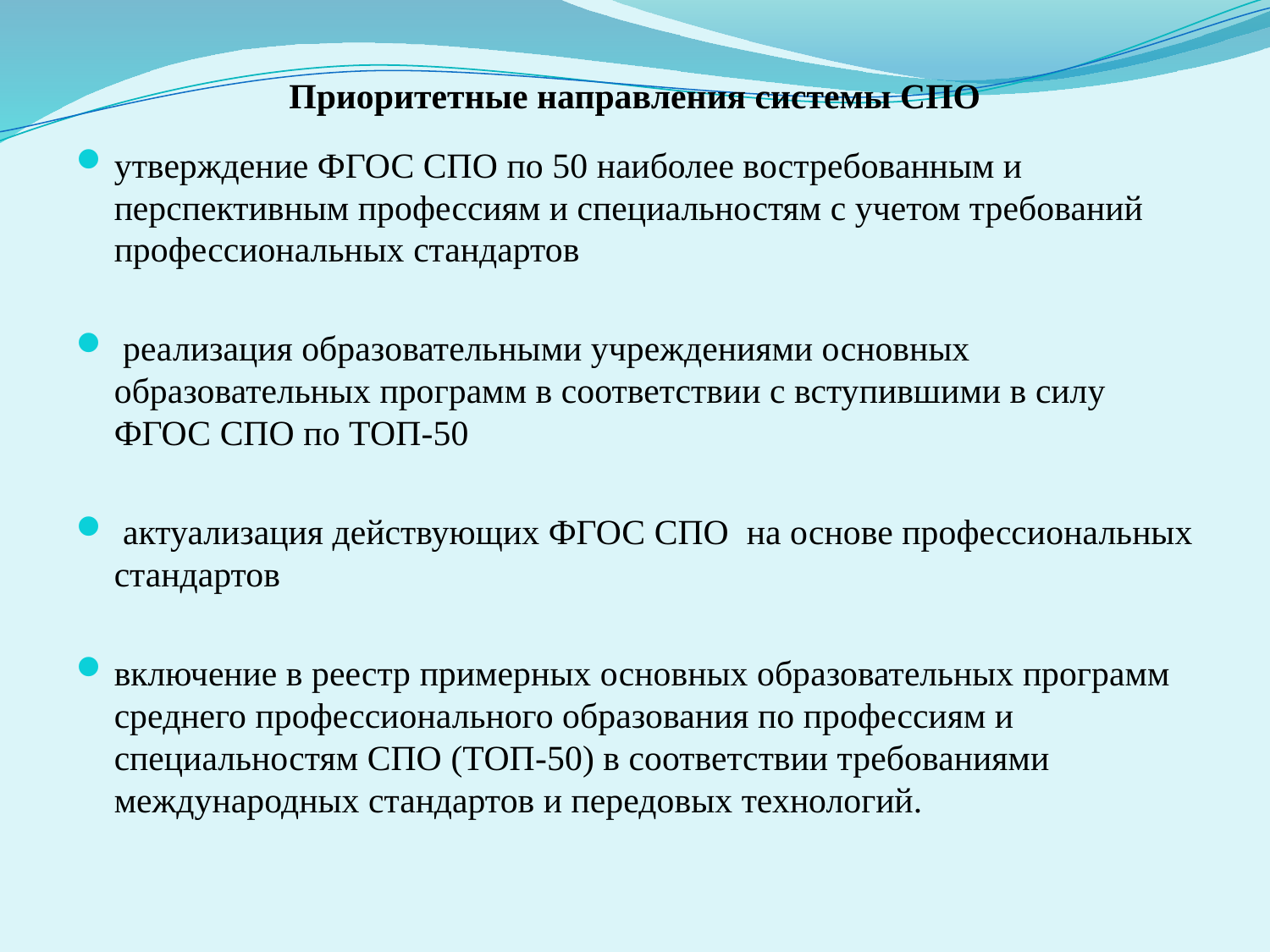

# Приоритетные направления системы СПО
утверждение ФГОС СПО по 50 наиболее востребованным и перспективным профессиям и специальностям с учетом требований профессиональных стандартов

 реализация образовательными учреждениями основных образовательных программ в соответствии с вступившими в силу ФГОС СПО по ТОП-50

 актуализация действующих ФГОС СПО  на основе профессиональных стандартов

включение в реестр примерных основных образовательных программ среднего профессионального образования по профессиям и специальностям СПО (ТОП-50) в соответствии требованиями международных стандартов и передовых технологий.